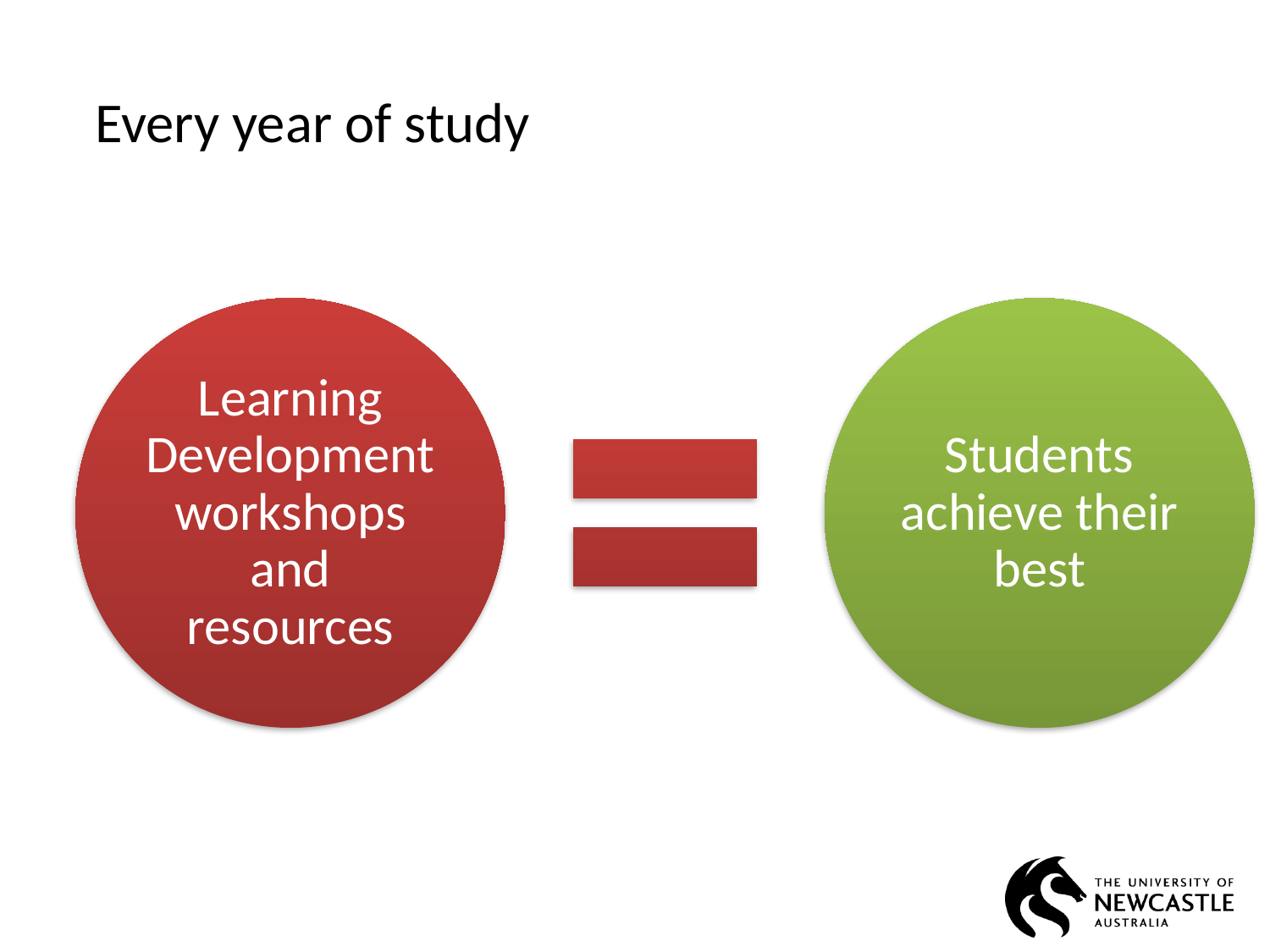

Every year of study
Learning Development workshops and resources

Students achieve their best